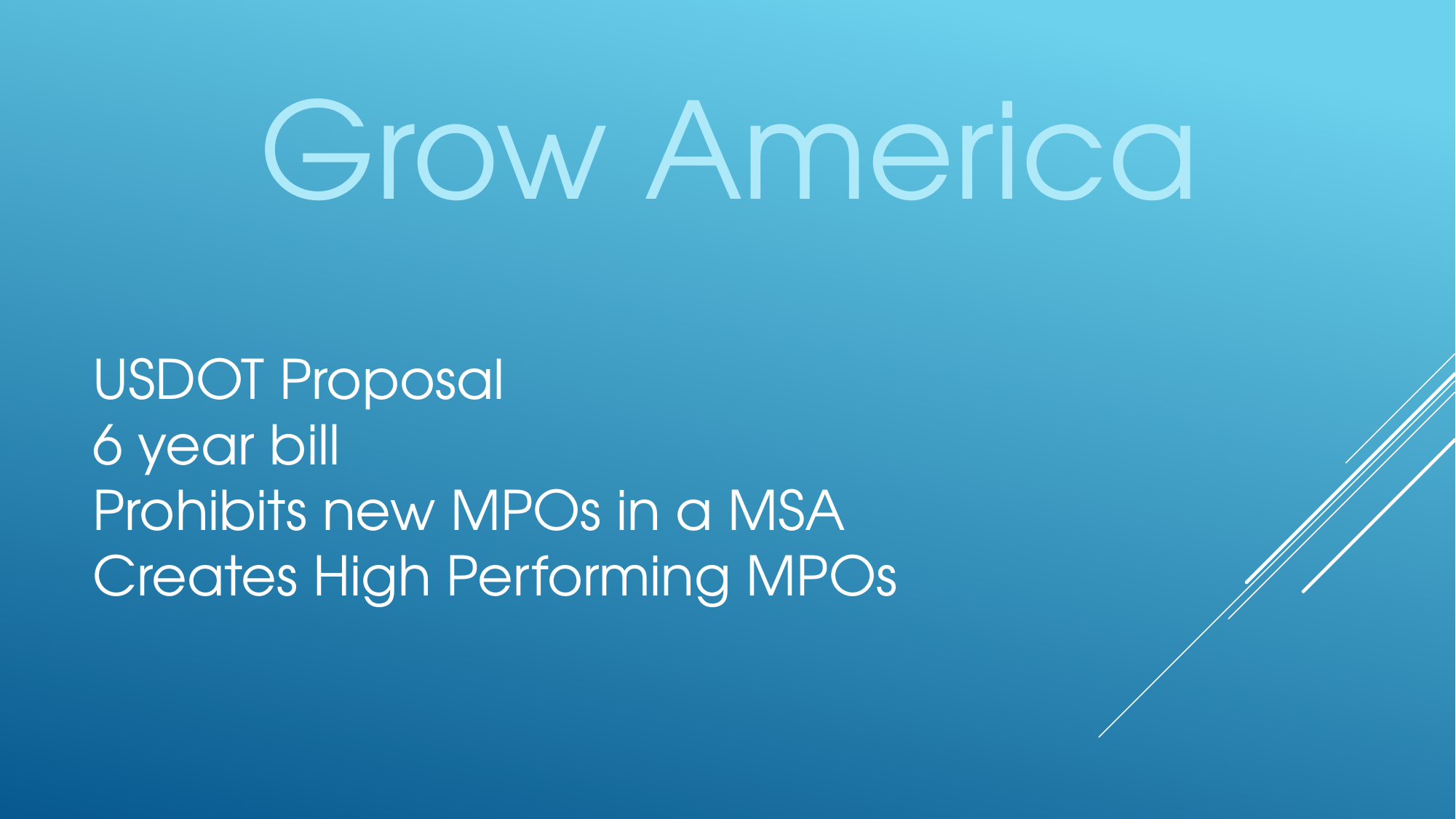

Grow America
# USDOT Proposal 6 year bill Prohibits new MPOs in a MSA Creates High Performing MPOs